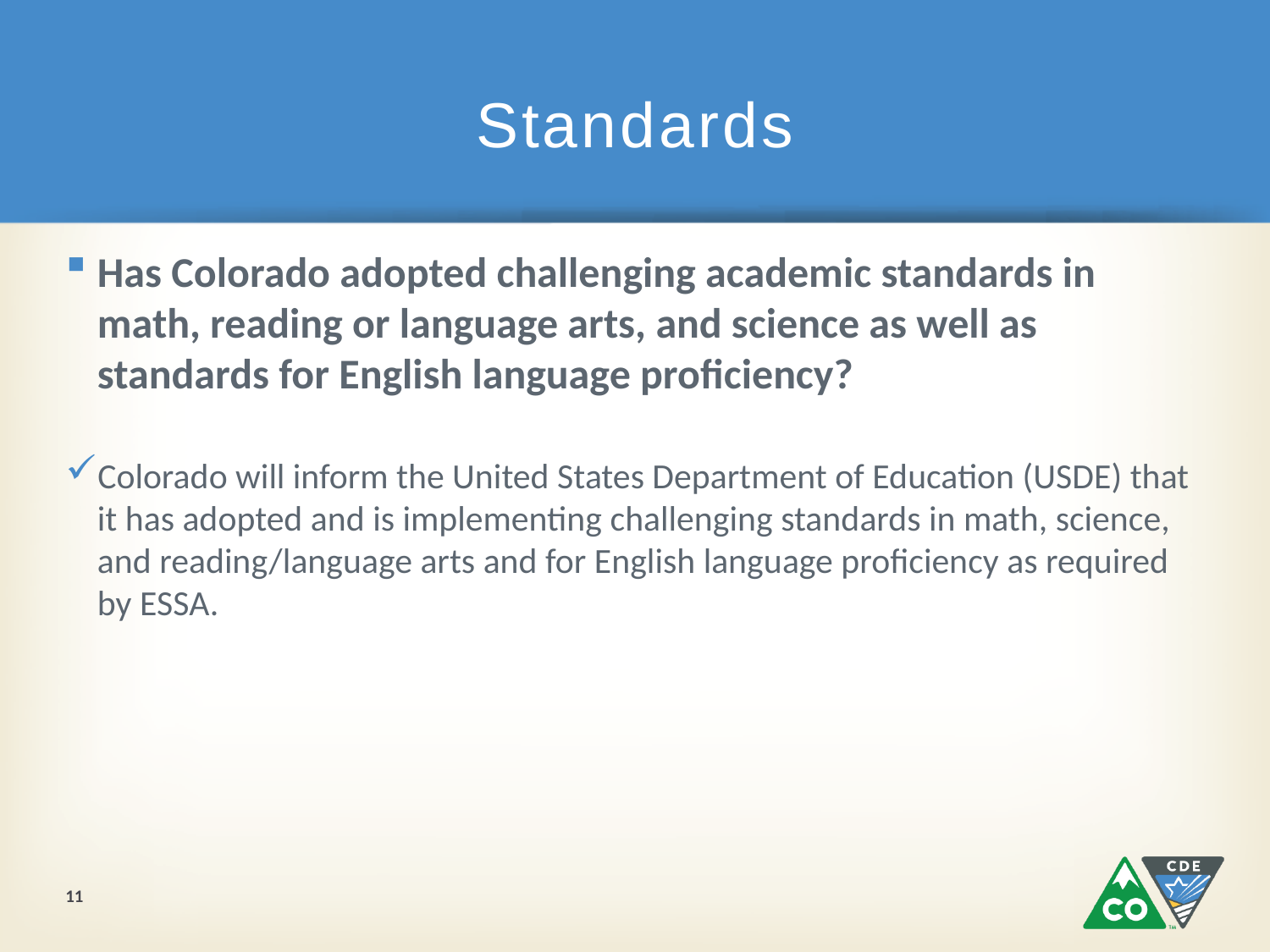

# Standards
Has Colorado adopted challenging academic standards in math, reading or language arts, and science as well as standards for English language proficiency?

Colorado will inform the United States Department of Education (USDE) that it has adopted and is implementing challenging standards in math, science, and reading/language arts and for English language proficiency as required by ESSA.
11